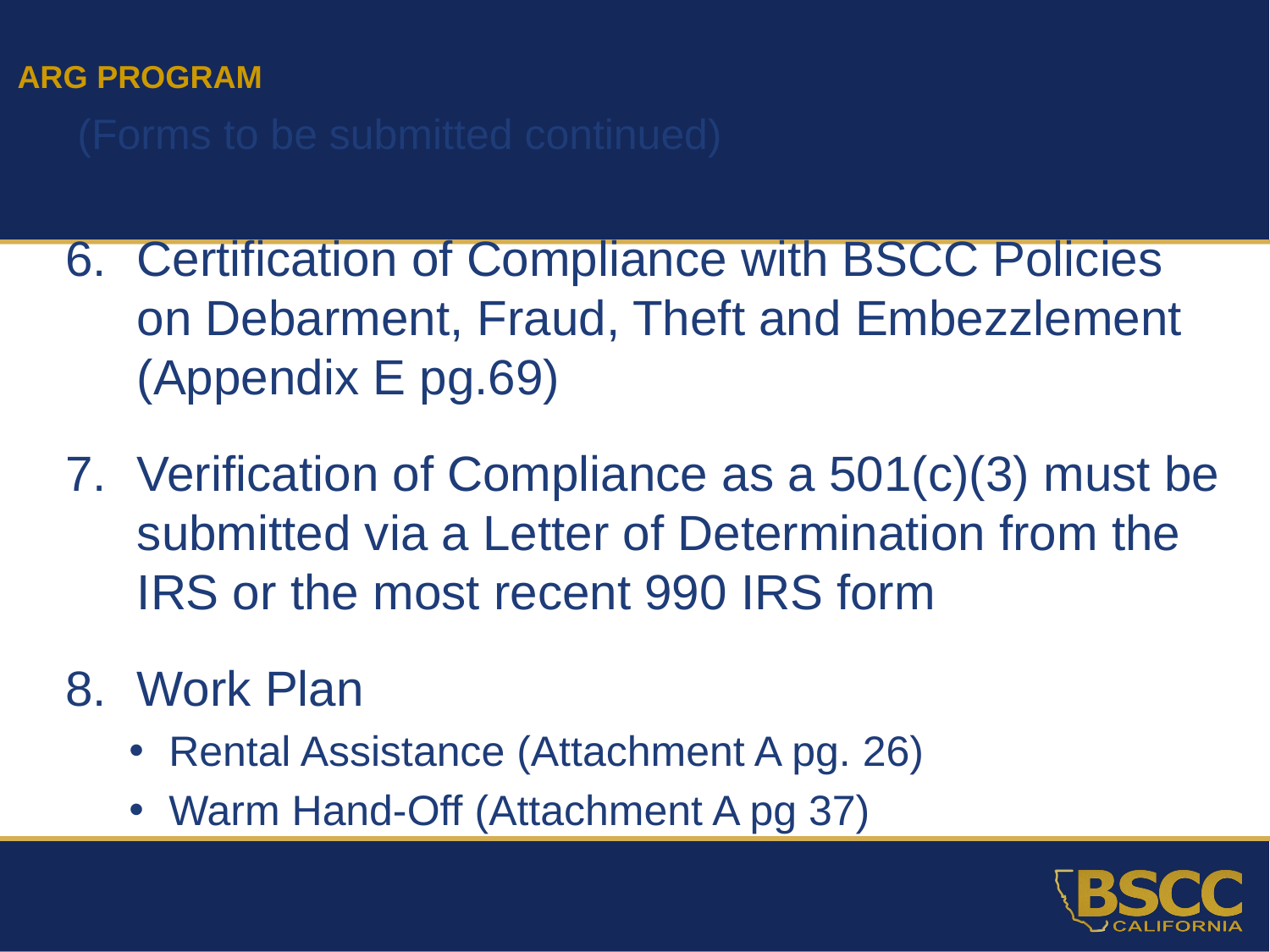

ARG PROGRAM
 (Forms to be submitted continued)

Certification of Compliance with BSCC Policies on Debarment, Fraud, Theft and Embezzlement (Appendix E pg.69)

Verification of Compliance as a 501(c)(3) must be submitted via a Letter of Determination from the IRS or the most recent 990 IRS form

Work Plan
Rental Assistance (Attachment A pg. 26)
Warm Hand-Off (Attachment A pg 37)